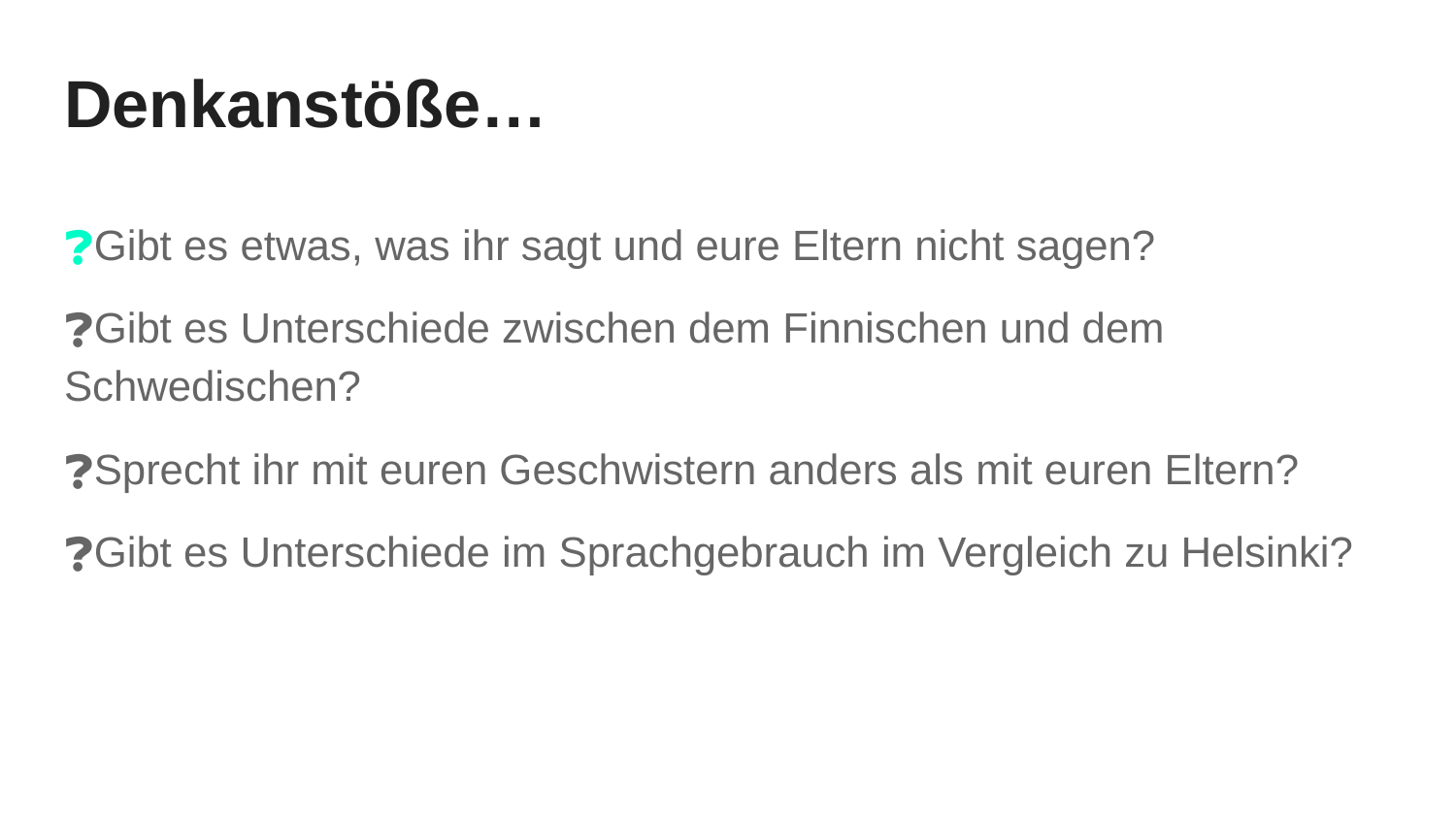

# Denkanstöße…
❓Gibt es etwas, was ihr sagt und eure Eltern nicht sagen?
❓Gibt es Unterschiede zwischen dem Finnischen und dem Schwedischen?
❓Sprecht ihr mit euren Geschwistern anders als mit euren Eltern?
❓Gibt es Unterschiede im Sprachgebrauch im Vergleich zu Helsinki?